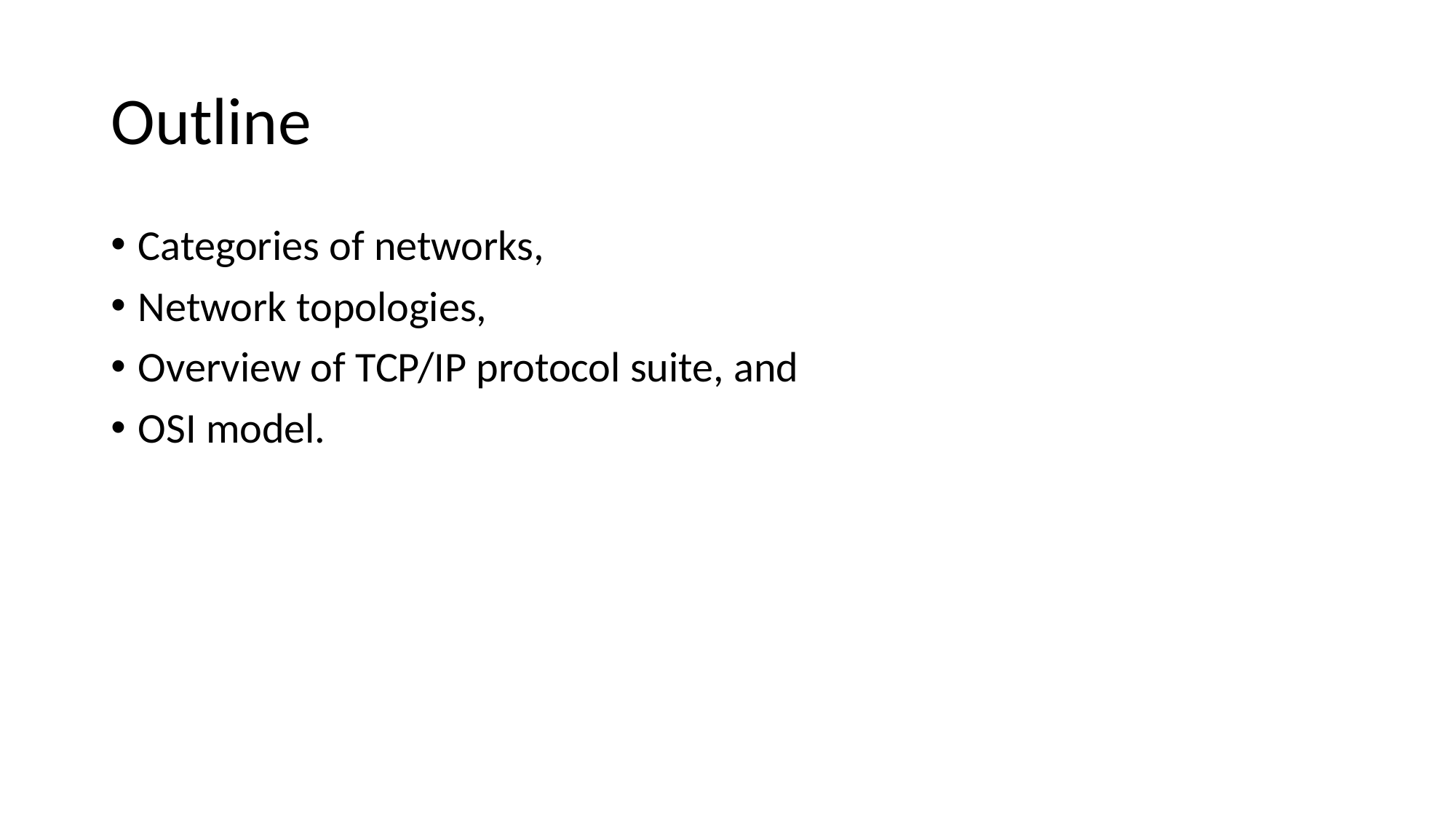

# Outline
Categories of networks,
Network topologies,
Overview of TCP/IP protocol suite, and
OSI model.